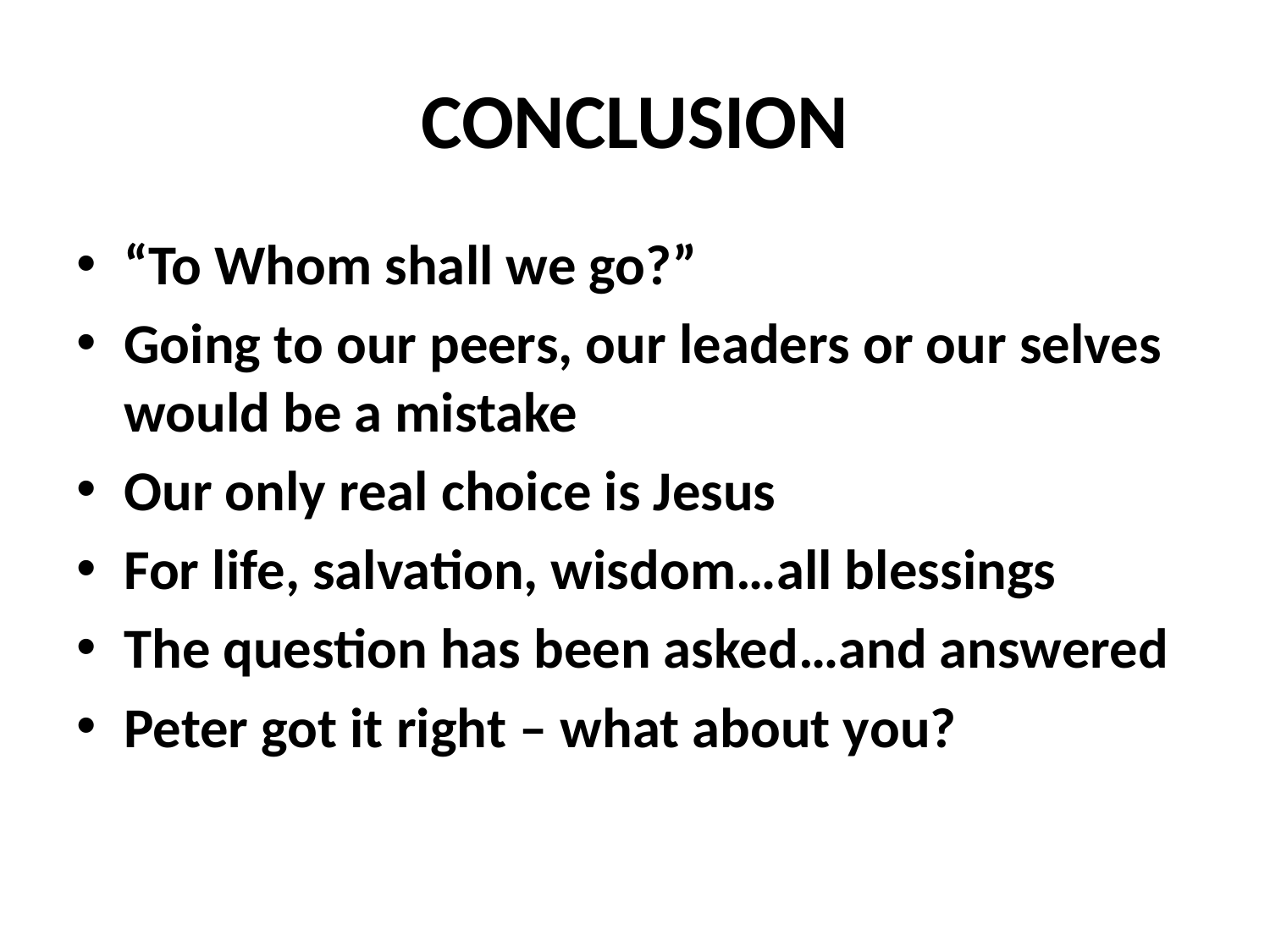

# CONCLUSION
“To Whom shall we go?”
Going to our peers, our leaders or our selves would be a mistake
Our only real choice is Jesus
For life, salvation, wisdom…all blessings
The question has been asked…and answered
Peter got it right – what about you?